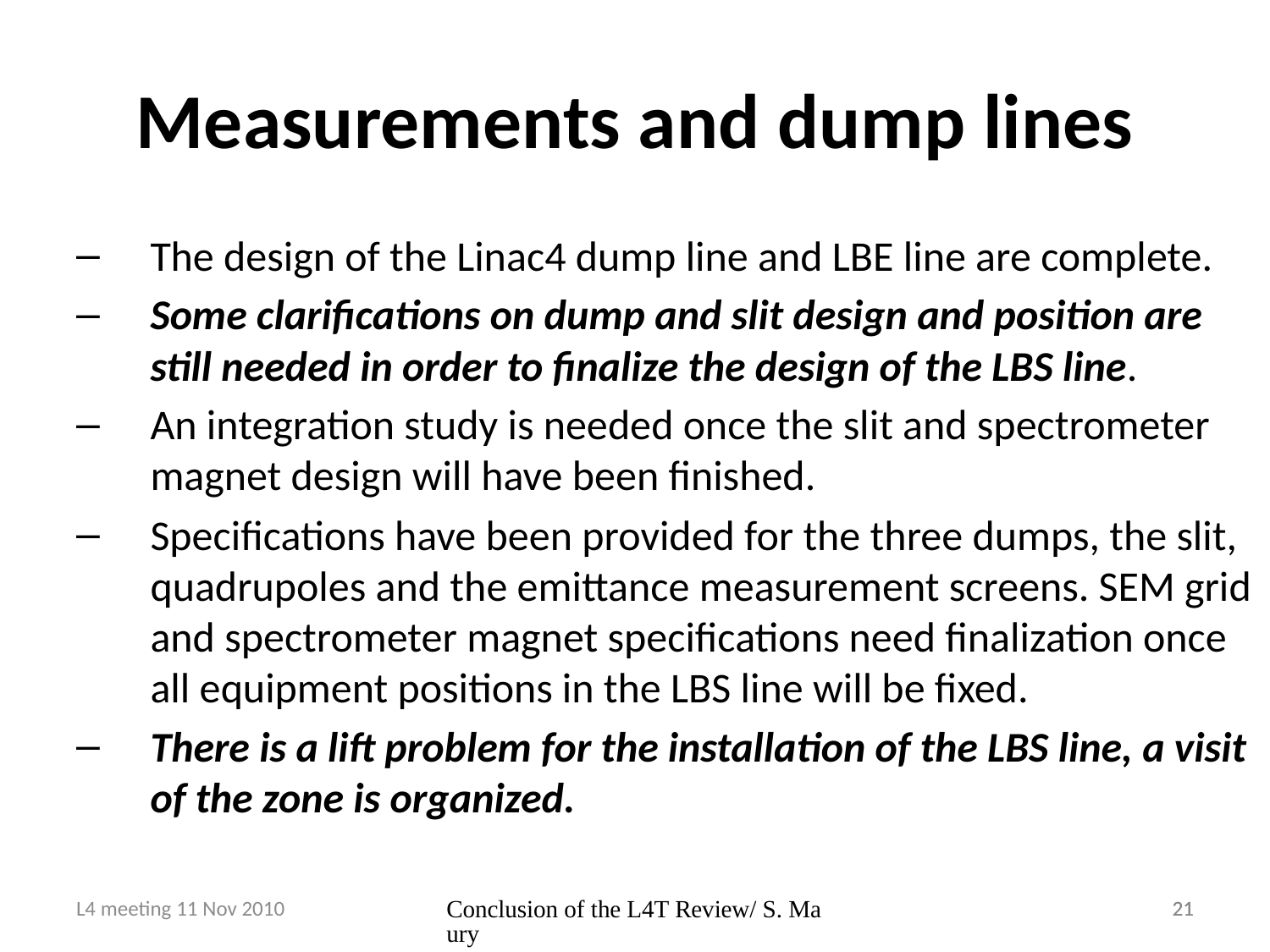

# Measurements and dump lines
The design of the Linac4 dump line and LBE line are complete.
Some clarifications on dump and slit design and position are still needed in order to finalize the design of the LBS line.
An integration study is needed once the slit and spectrometer magnet design will have been finished.
Specifications have been provided for the three dumps, the slit, quadrupoles and the emittance measurement screens. SEM grid and spectrometer magnet specifications need finalization once all equipment positions in the LBS line will be fixed.
There is a lift problem for the installation of the LBS line, a visit of the zone is organized.

L4 meeting 11 Nov 2010
Conclusion of the L4T Review/ S. Maury
21
21